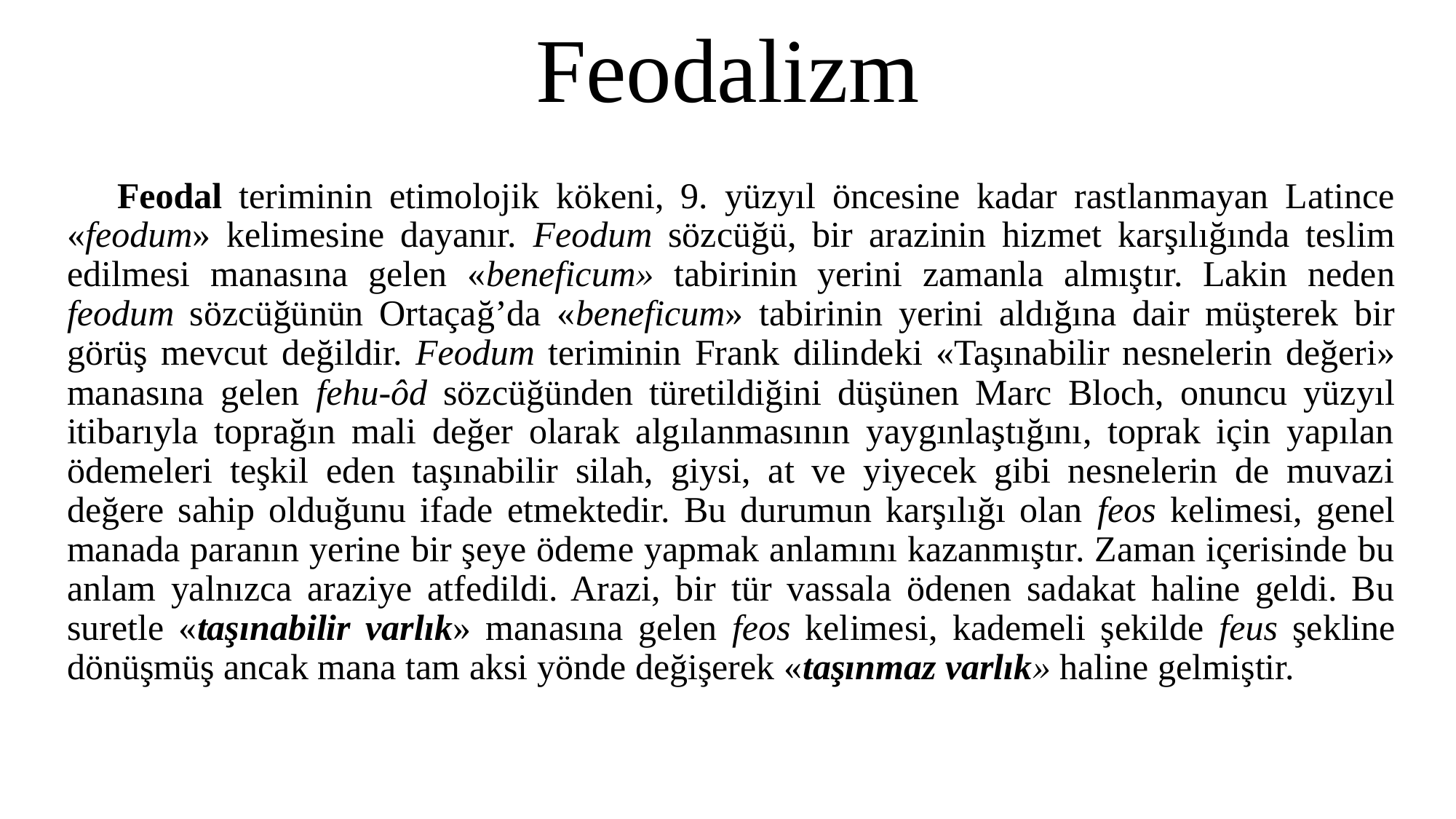

# Feodalizm
   Feodal teriminin etimolojik kökeni, 9. yüzyıl öncesine kadar rastlanmayan Latince «feodum» kelimesine dayanır. Feodum sözcüğü, bir arazinin hizmet karşılığında teslim edilmesi manasına gelen «beneficum» tabirinin yerini zamanla almıştır. Lakin neden feodum sözcüğünün Ortaçağ’da «beneficum» tabirinin yerini aldığına dair müşterek bir görüş mevcut değildir. Feodum teriminin Frank dilindeki «Taşınabilir nesnelerin değeri» manasına gelen fehu-ôd sözcüğünden türetildiğini düşünen Marc Bloch, onuncu yüzyıl itibarıyla toprağın mali değer olarak algılanmasının yaygınlaştığını, toprak için yapılan ödemeleri teşkil eden taşınabilir silah, giysi, at ve yiyecek gibi nesnelerin de muvazi değere sahip olduğunu ifade etmektedir. Bu durumun karşılığı olan feos kelimesi, genel manada paranın yerine bir şeye ödeme yapmak anlamını kazanmıştır. Zaman içerisinde bu anlam yalnızca araziye atfedildi. Arazi, bir tür vassala ödenen sadakat haline geldi. Bu suretle «taşınabilir varlık» manasına gelen feos kelimesi, kademeli şekilde feus şekline dönüşmüş ancak mana tam aksi yönde değişerek «taşınmaz varlık» haline gelmiştir.